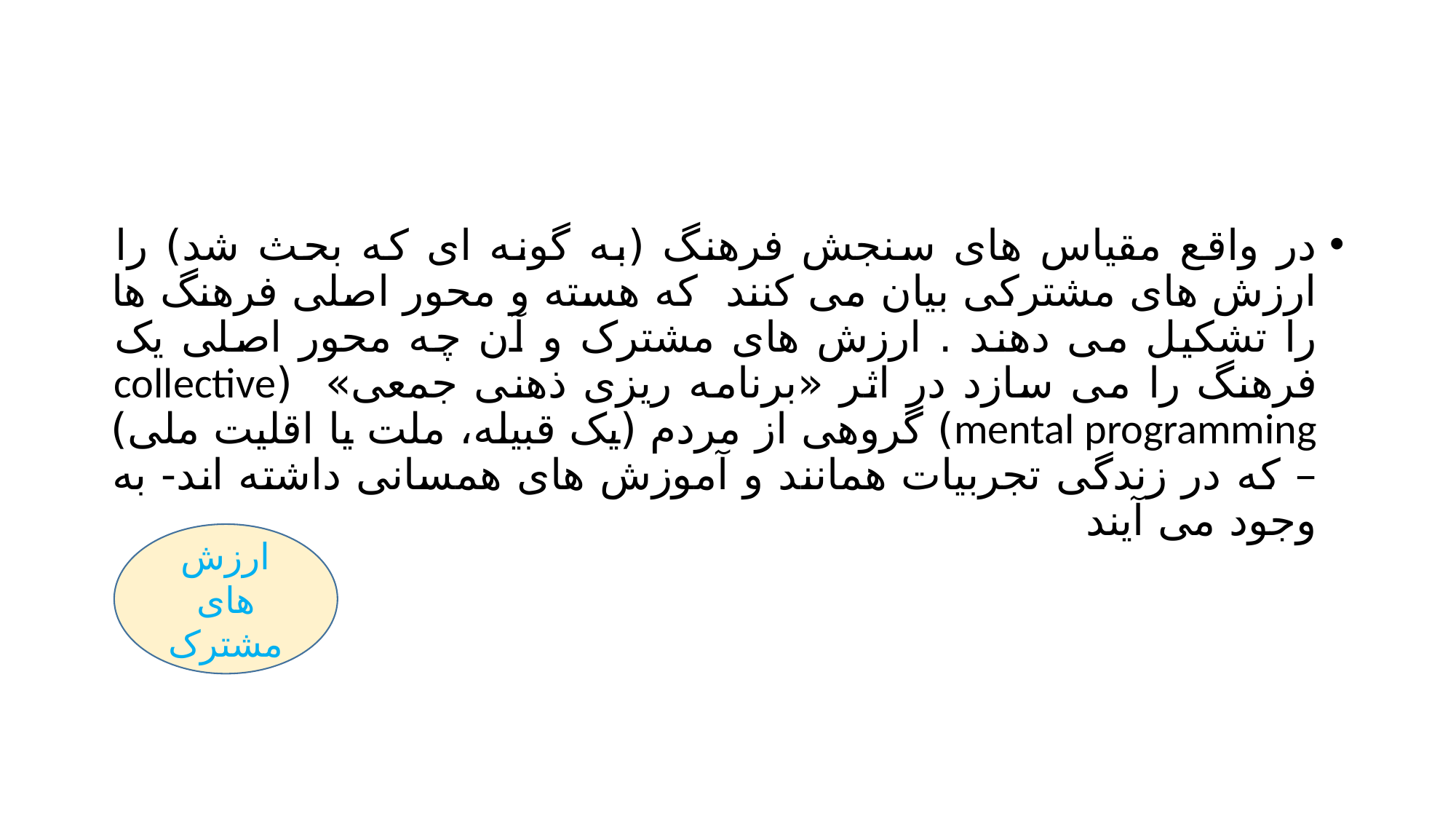

#
در واقع مقیاس های سنجش فرهنگ (به گونه ای که بحث شد) را ارزش های مشترکی بیان می کنند  که هسته و محور اصلی فرهنگ ها را تشکیل می دهند . ارزش های مشترک و آن چه محور اصلی یک فرهنگ را می سازد در اثر «برنامه ریزی ذهنی جمعی»  (collective mental programming) گروهی از مردم (یک قبیله، ملت یا اقلیت ملی) – که در زندگی تجربیات همانند و آموزش های همسانی داشته اند- به وجود می آیند
ارزش های مشترک